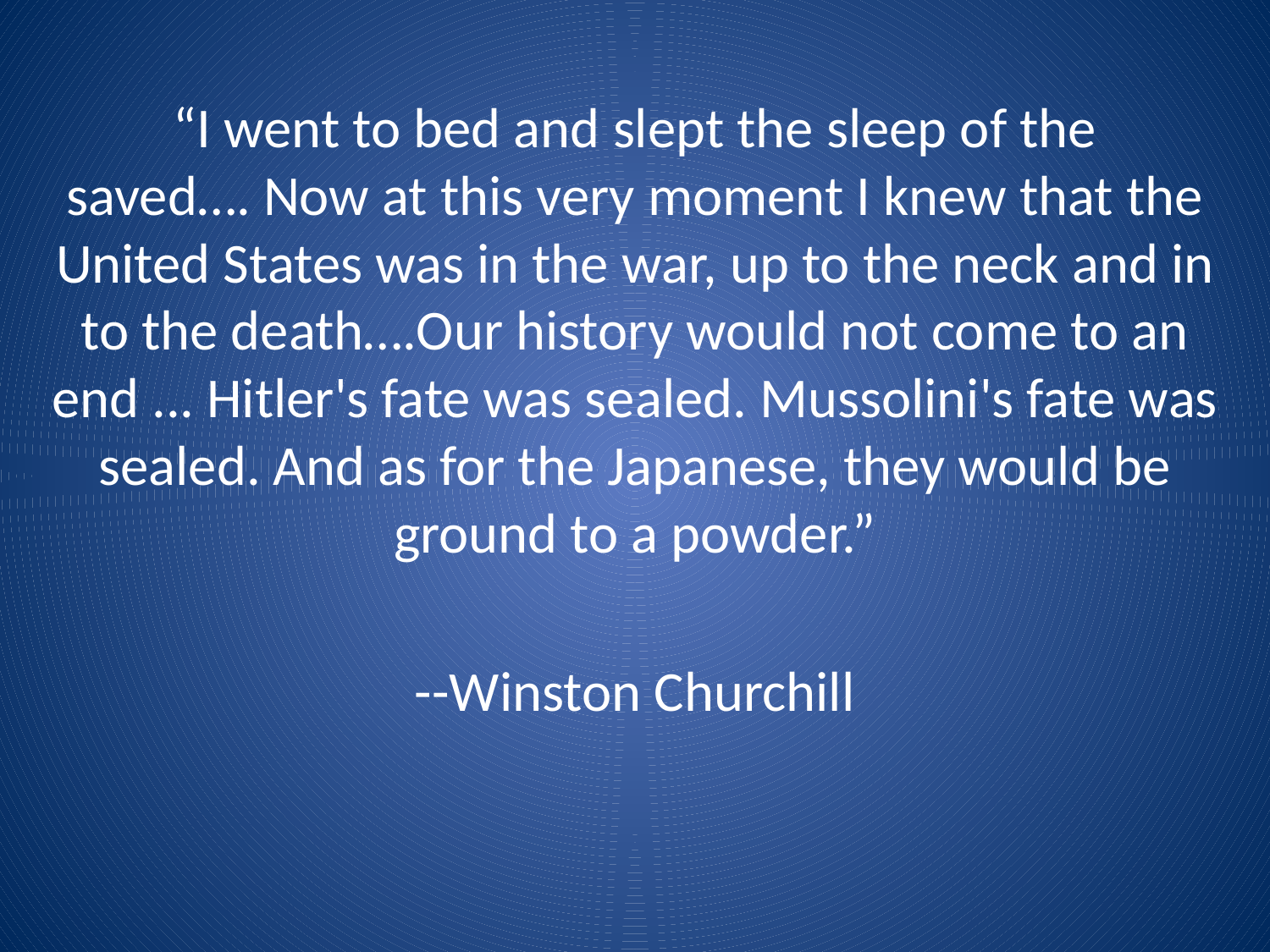

“I went to bed and slept the sleep of the saved…. Now at this very moment I knew that the United States was in the war, up to the neck and in to the death….Our history would not come to an end ... Hitler's fate was sealed. Mussolini's fate was sealed. And as for the Japanese, they would be ground to a powder.”

--Winston Churchill

#